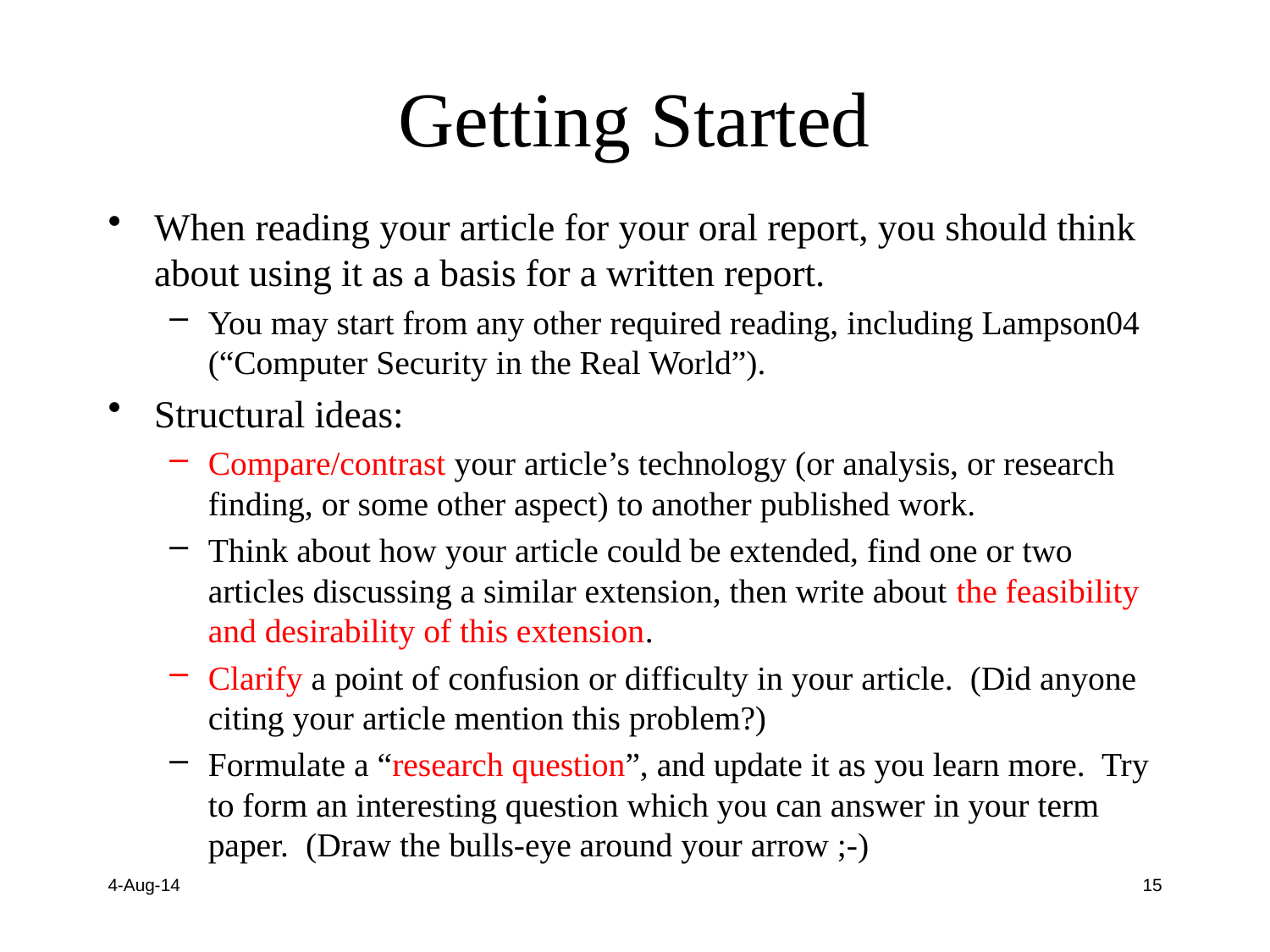

# Getting Started
When reading your article for your oral report, you should think about using it as a basis for a written report.
You may start from any other required reading, including Lampson04 (“Computer Security in the Real World”).
Structural ideas:
Compare/contrast your article’s technology (or analysis, or research finding, or some other aspect) to another published work.
Think about how your article could be extended, find one or two articles discussing a similar extension, then write about the feasibility and desirability of this extension.
Clarify a point of confusion or difficulty in your article.  (Did anyone citing your article mention this problem?)
Formulate a “research question”, and update it as you learn more.  Try to form an interesting question which you can answer in your term paper.  (Draw the bulls-eye around your arrow ;-)
4-Aug-14
15